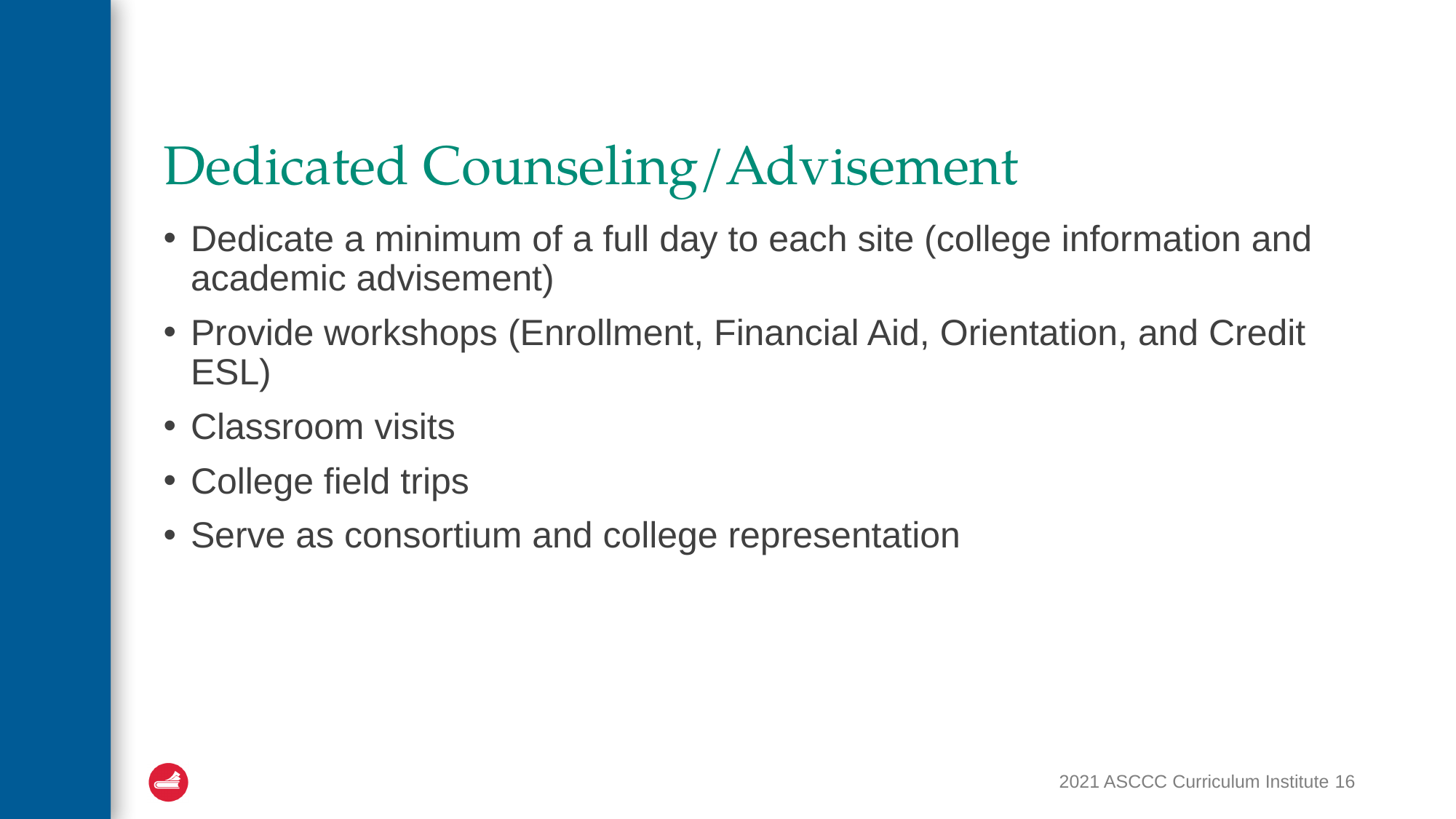

# Dedicated Counseling/Advisement
Dedicate a minimum of a full day to each site (college information and academic advisement)
Provide workshops (Enrollment, Financial Aid, Orientation, and Credit ESL)
Classroom visits
College field trips
Serve as consortium and college representation

2021 ASCCC Curriculum Institute 16